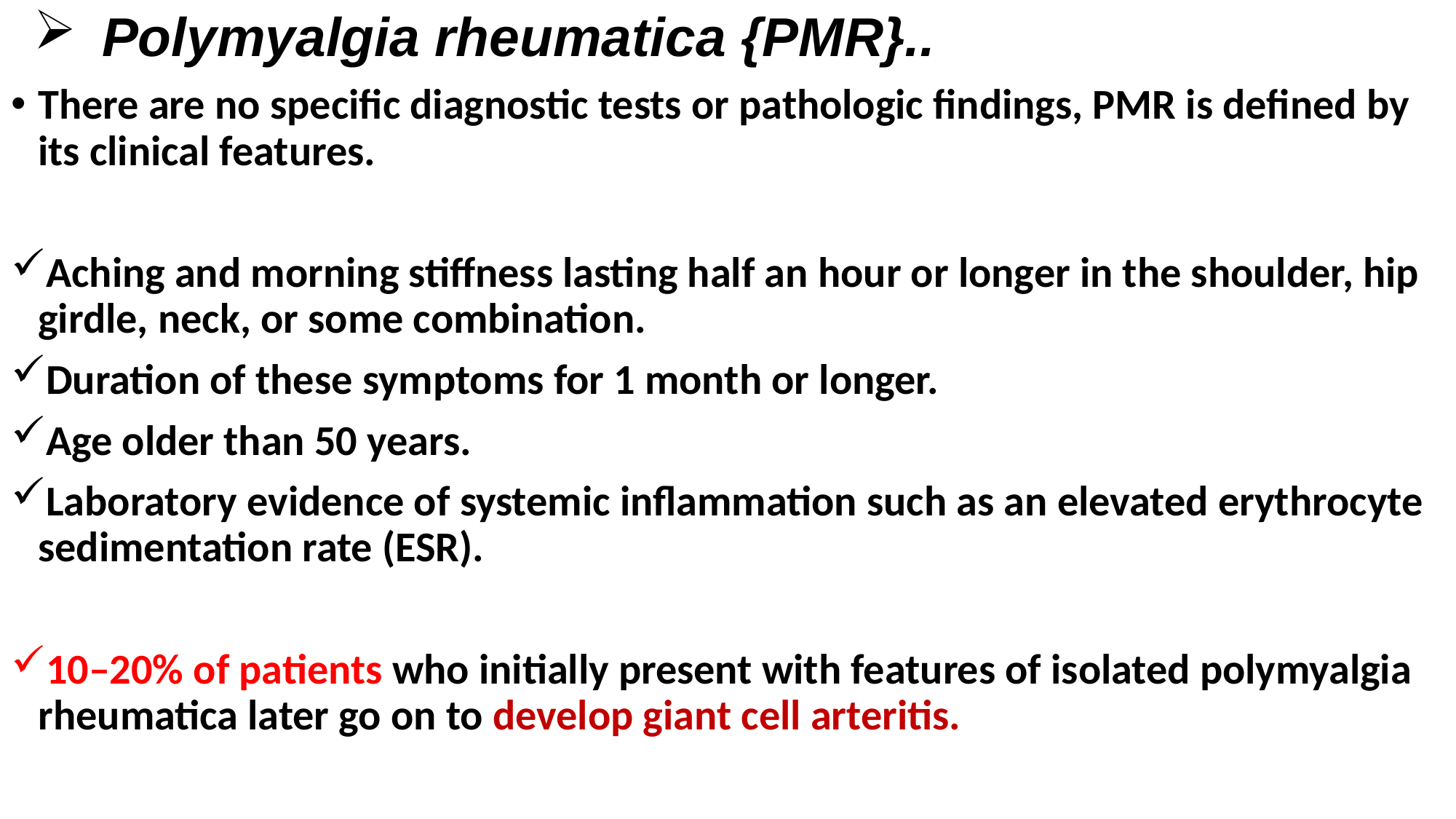

# Polymyalgia rheumatica {PMR}..
There are no specific diagnostic tests or pathologic findings, PMR is defined by its clinical features.

Aching and morning stiffness lasting half an hour or longer in the shoulder, hip girdle, neck, or some combination.
Duration of these symptoms for 1 month or longer.
Age older than 50 years.
Laboratory evidence of systemic inflammation such as an elevated erythrocyte sedimentation rate (ESR).

10–20% of patients who initially present with features of isolated polymyalgia rheumatica later go on to develop giant cell arteritis.